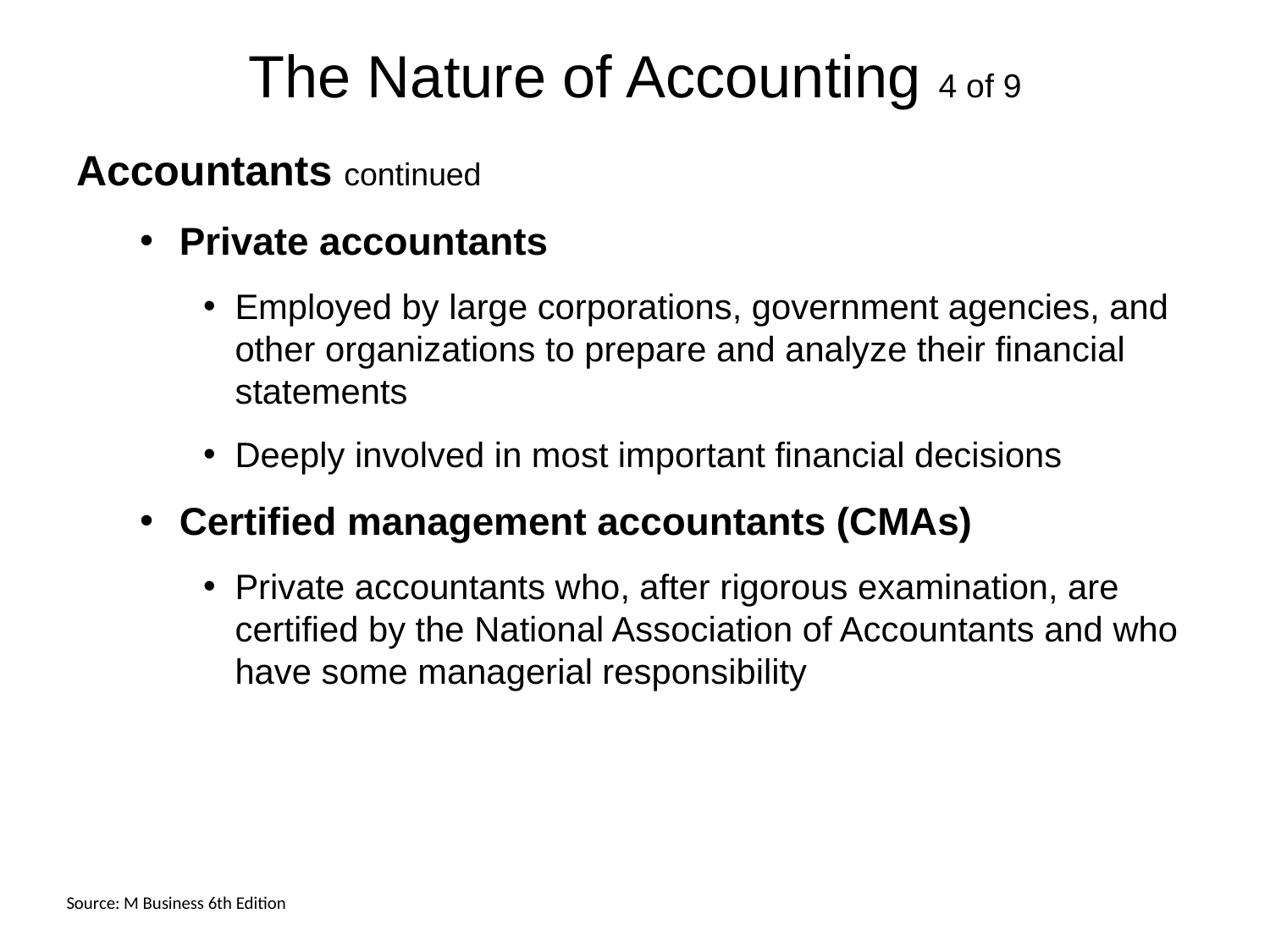

# The Nature of Accounting 4 of 9
Accountants continued
Private accountants
Employed by large corporations, government agencies, and other organizations to prepare and analyze their financial statements
Deeply involved in most important financial decisions
Certified management accountants (CMAs)
Private accountants who, after rigorous examination, are certified by the National Association of Accountants and who have some managerial responsibility
Source: M Business 6th Edition